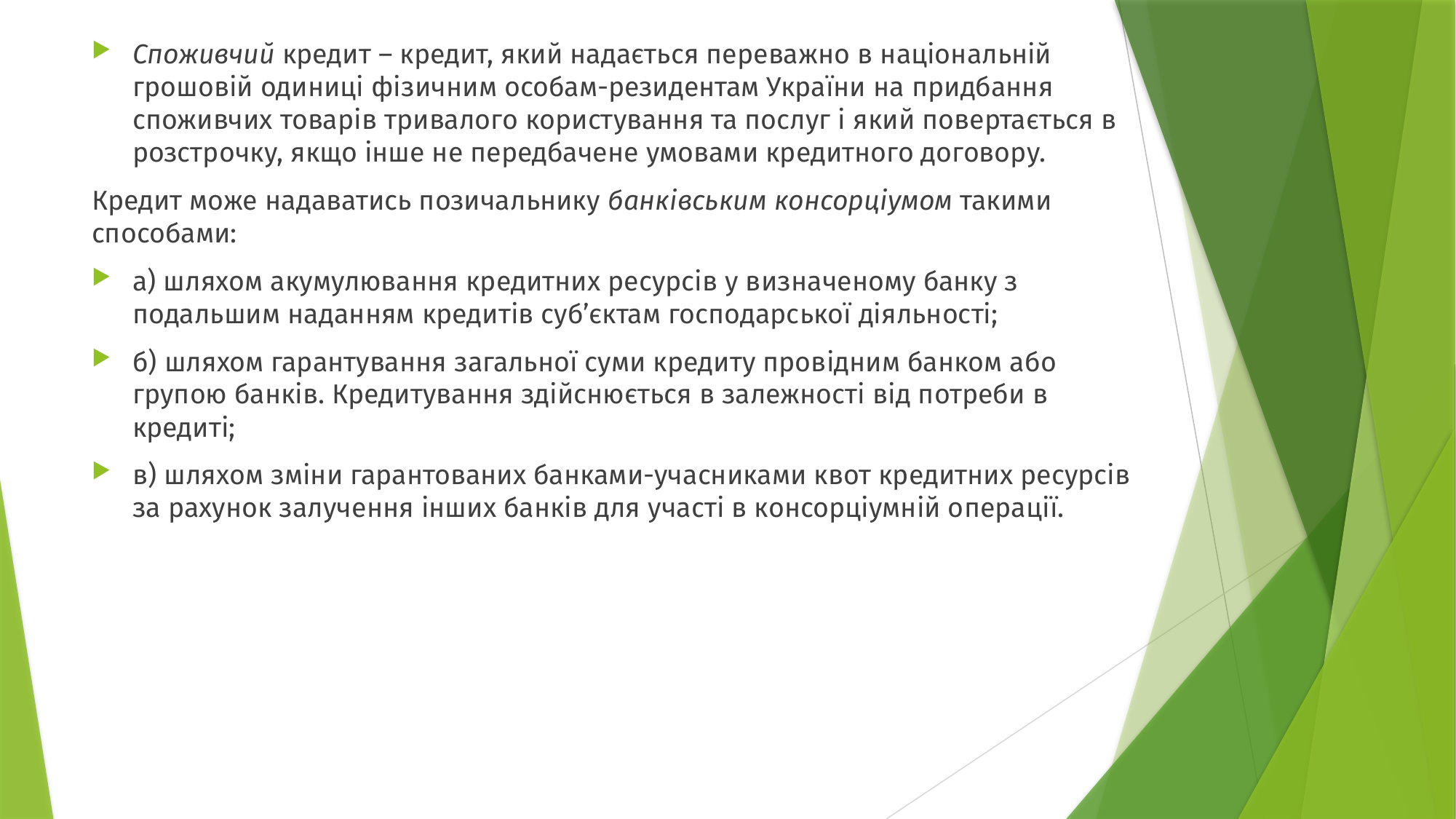

Споживчий кредит – кредит, який надається переважно в національній грошовій одиниці фізичним особам-резидентам України на придбання споживчих товарів тривалого користування та послуг і який повертається в розстрочку, якщо інше не передбачене умовами кредитного договору.
Кредит може надаватись позичальнику банківським консорціумом такими способами:
а) шляхом акумулювання кредитних ресурсів у визначеному банку з подальшим наданням кредитів суб’єктам господарської діяльності;
б) шляхом гарантування загальної суми кредиту провідним банком або групою банків. Кредитування здійснюється в залежності від потреби в кредиті;
в) шляхом зміни гарантованих банками-учасниками квот кредитних ресурсів за рахунок залучення інших банків для участі в консорціумній операції.